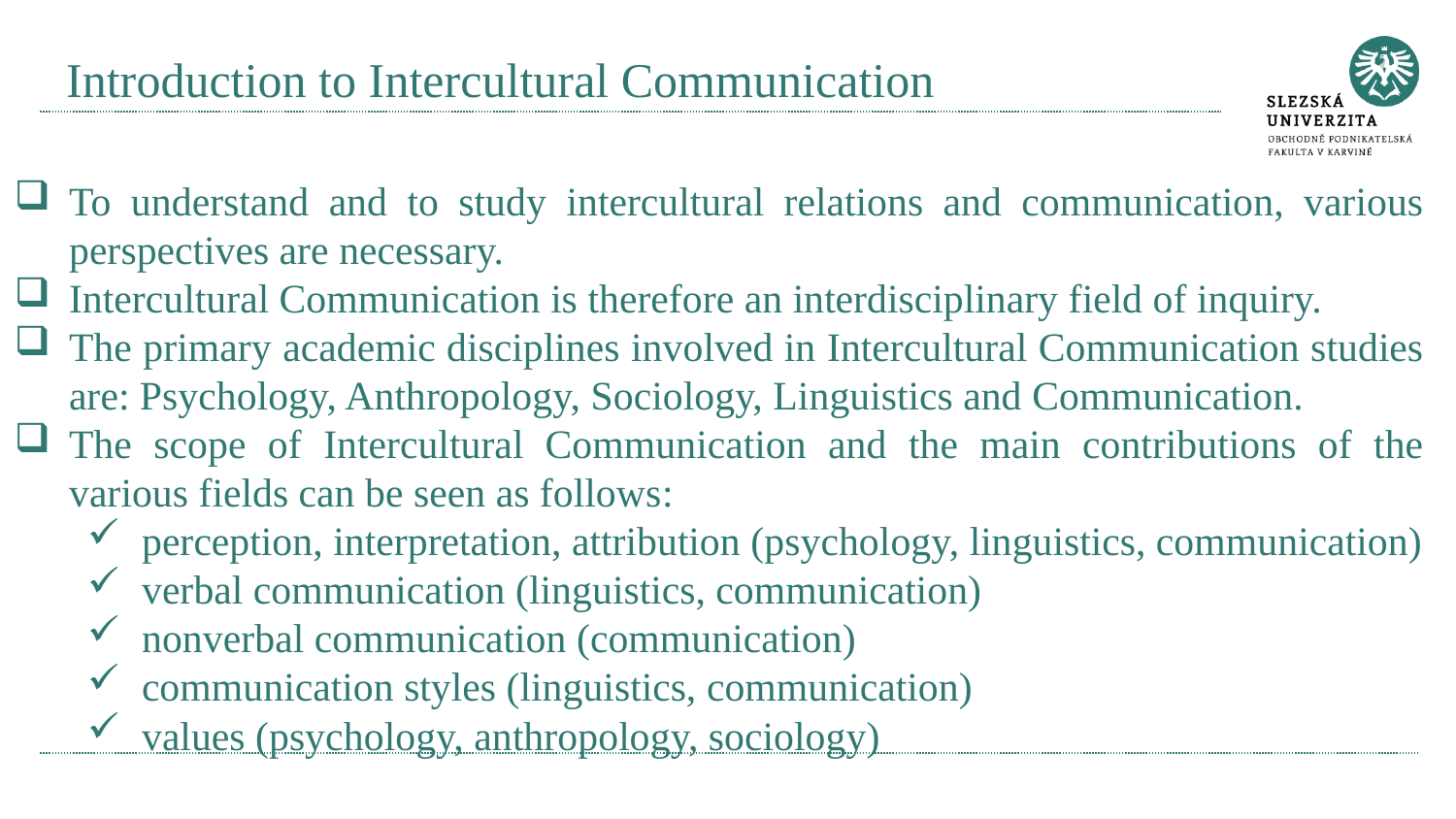

# Introduction to Intercultural Communication
To understand and to study intercultural relations and communication, various perspectives are necessary.
Intercultural Communication is therefore an interdisciplinary field of inquiry.
The primary academic disciplines involved in Intercultural Communication studies are: Psychology, Anthropology, Sociology, Linguistics and Communication.
The scope of Intercultural Communication and the main contributions of the various fields can be seen as follows:
perception, interpretation, attribution (psychology, linguistics, communication)
verbal communication (linguistics, communication)
nonverbal communication (communication)
communication styles (linguistics, communication)
values (psychology, anthropology, sociology)